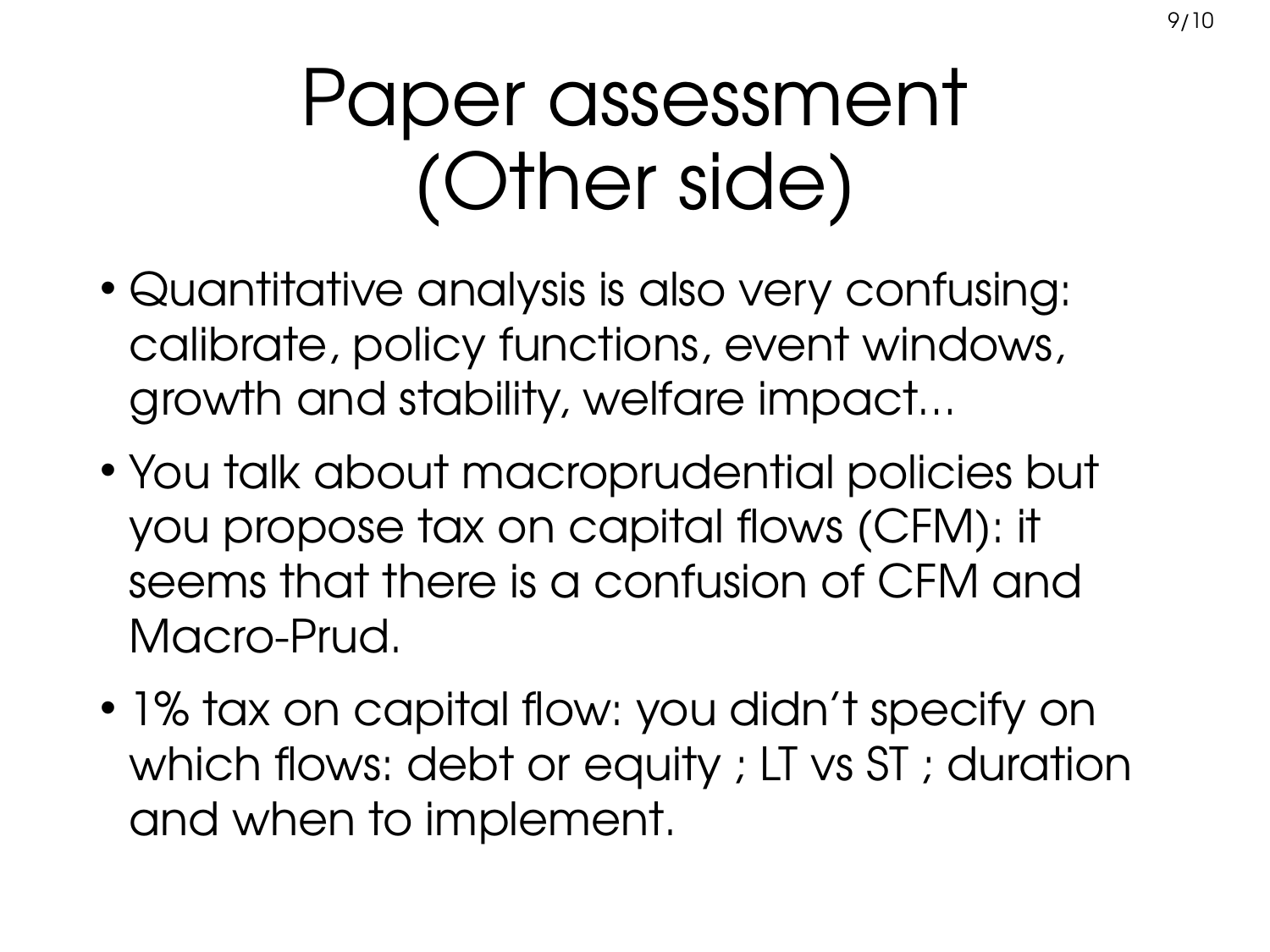

# Paper assessment (Other side)
Quantitative analysis is also very confusing: calibrate, policy functions, event windows, growth and stability, welfare impact…
You talk about macroprudential policies but you propose tax on capital flows (CFM): it seems that there is a confusion of CFM and Macro-Prud.
1% tax on capital flow: you didn’t specify on which flows: debt or equity ; LT vs ST ; duration and when to implement.